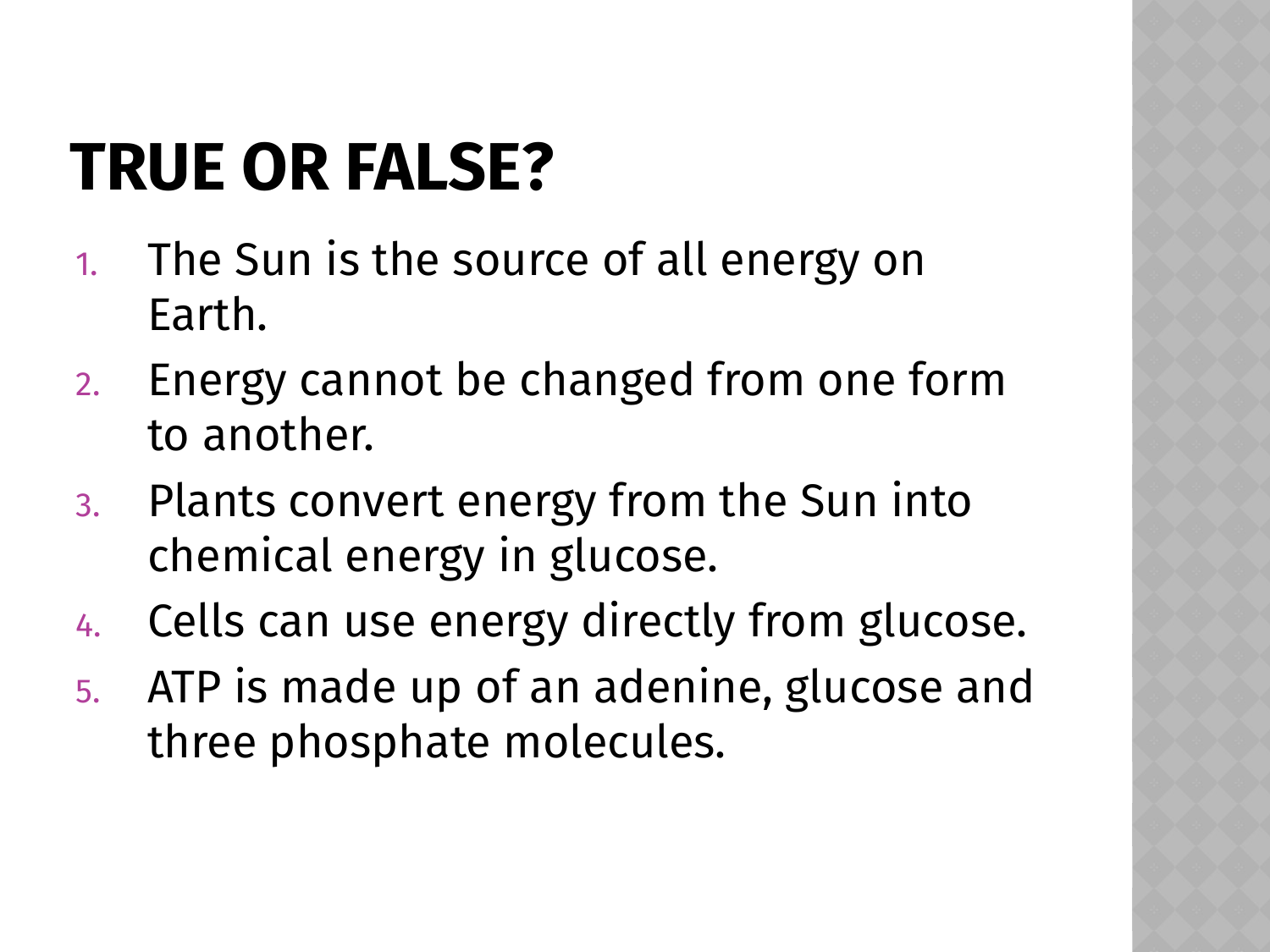

# True or false?
The Sun is the source of all energy on Earth.
Energy cannot be changed from one form to another.
Plants convert energy from the Sun into chemical energy in glucose.
Cells can use energy directly from glucose.
ATP is made up of an adenine, glucose and three phosphate molecules.